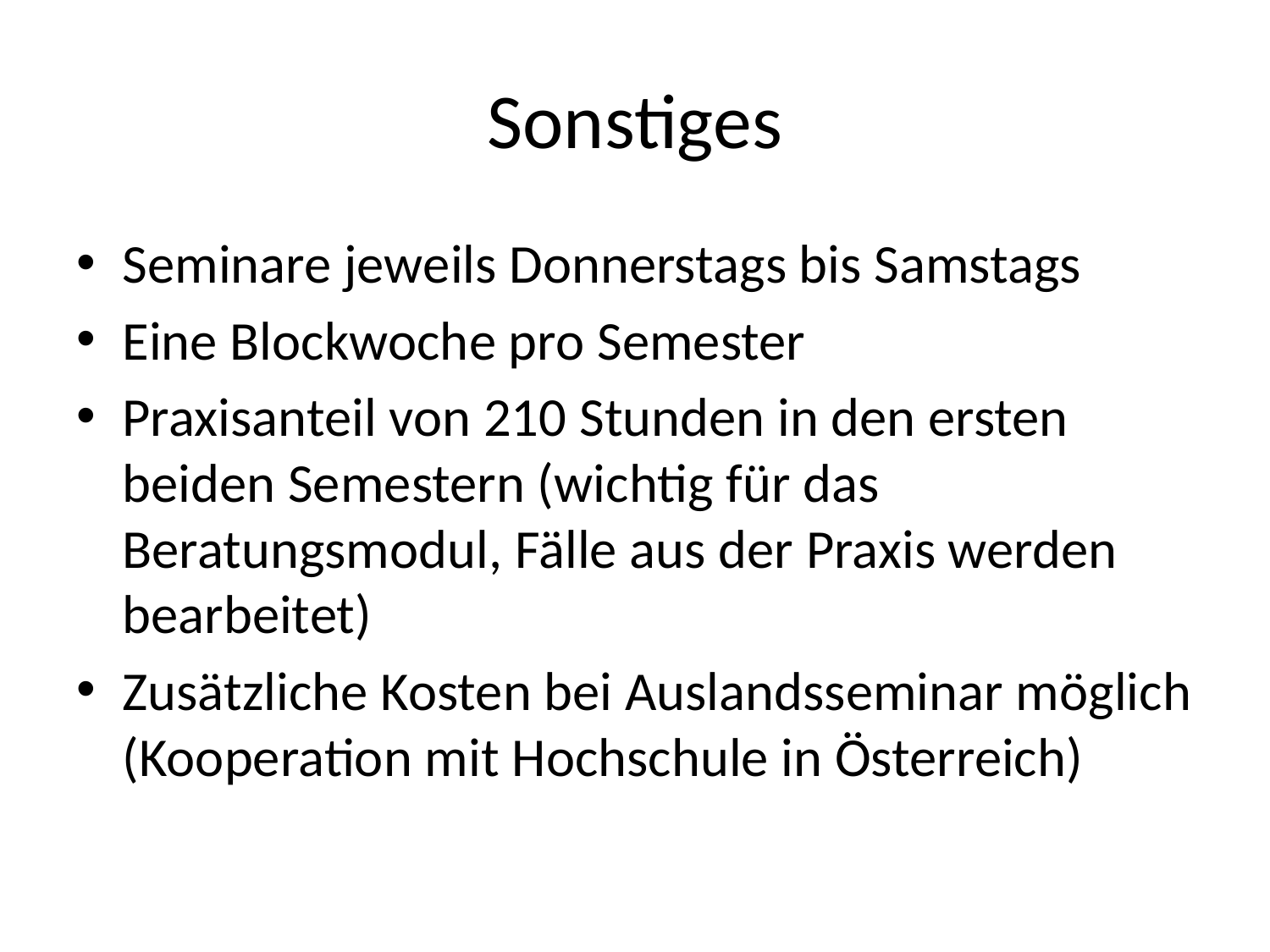

# Sonstiges
Seminare jeweils Donnerstags bis Samstags
Eine Blockwoche pro Semester
Praxisanteil von 210 Stunden in den ersten beiden Semestern (wichtig für das Beratungsmodul, Fälle aus der Praxis werden bearbeitet)
Zusätzliche Kosten bei Auslandsseminar möglich (Kooperation mit Hochschule in Österreich)